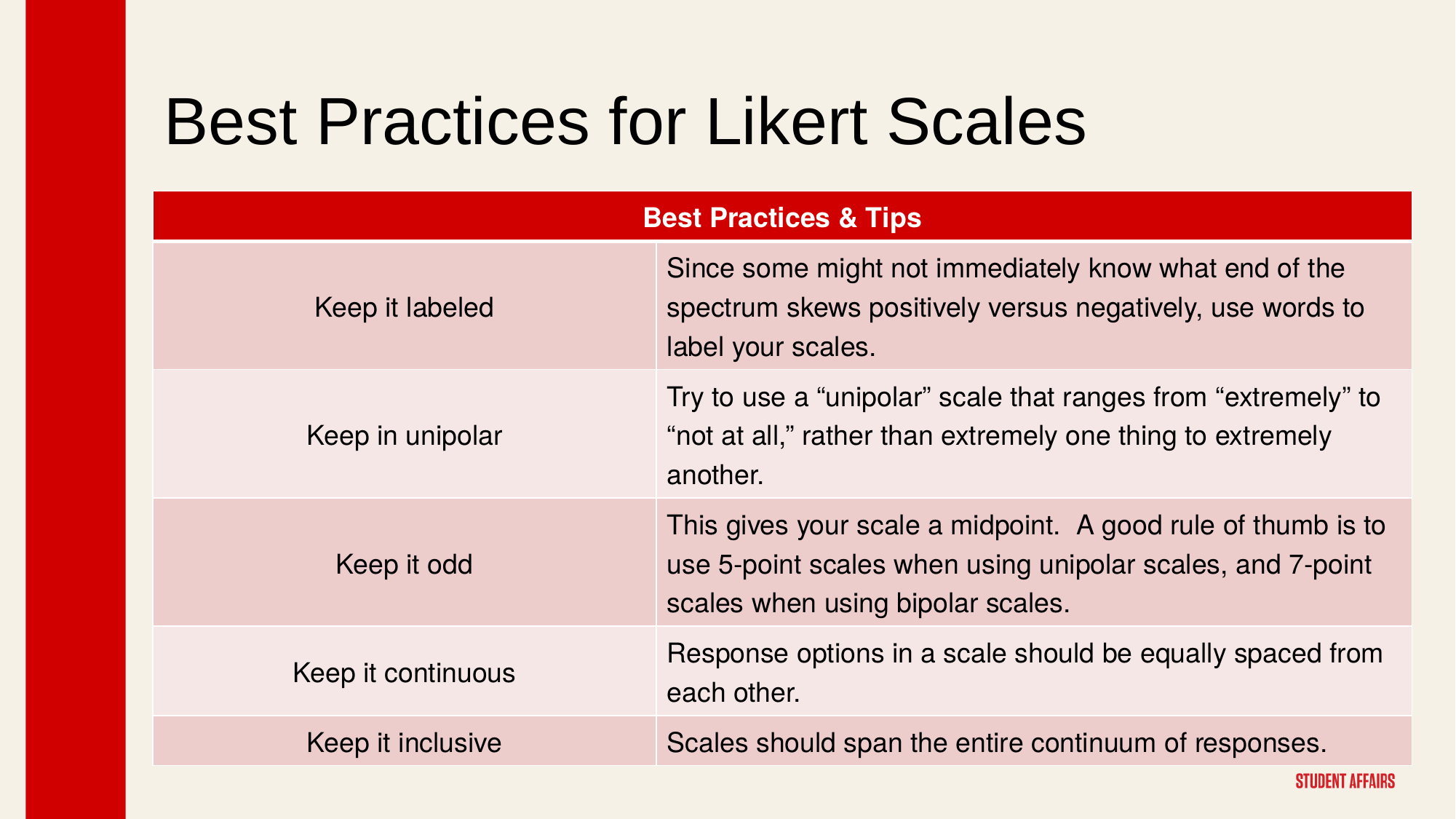

# Best Practices for Likert Scales
| Best Practices & Tips |  |
| --- | --- |
| Keep it labeled | Since some might not immediately know what end of the spectrum skews positively versus negatively, use words to label your scales. |
| Keep in unipolar | Try to use a “unipolar” scale that ranges from “extremely” to “not at all,” rather than extremely one thing to extremely another. |
| Keep it odd | This gives your scale a midpoint. A good rule of thumb is to use 5-point scales when using unipolar scales, and 7-point scales when using bipolar scales. |
| Keep it continuous | Response options in a scale should be equally spaced from each other. |
| Keep it inclusive | Scales should span the entire continuum of responses. |